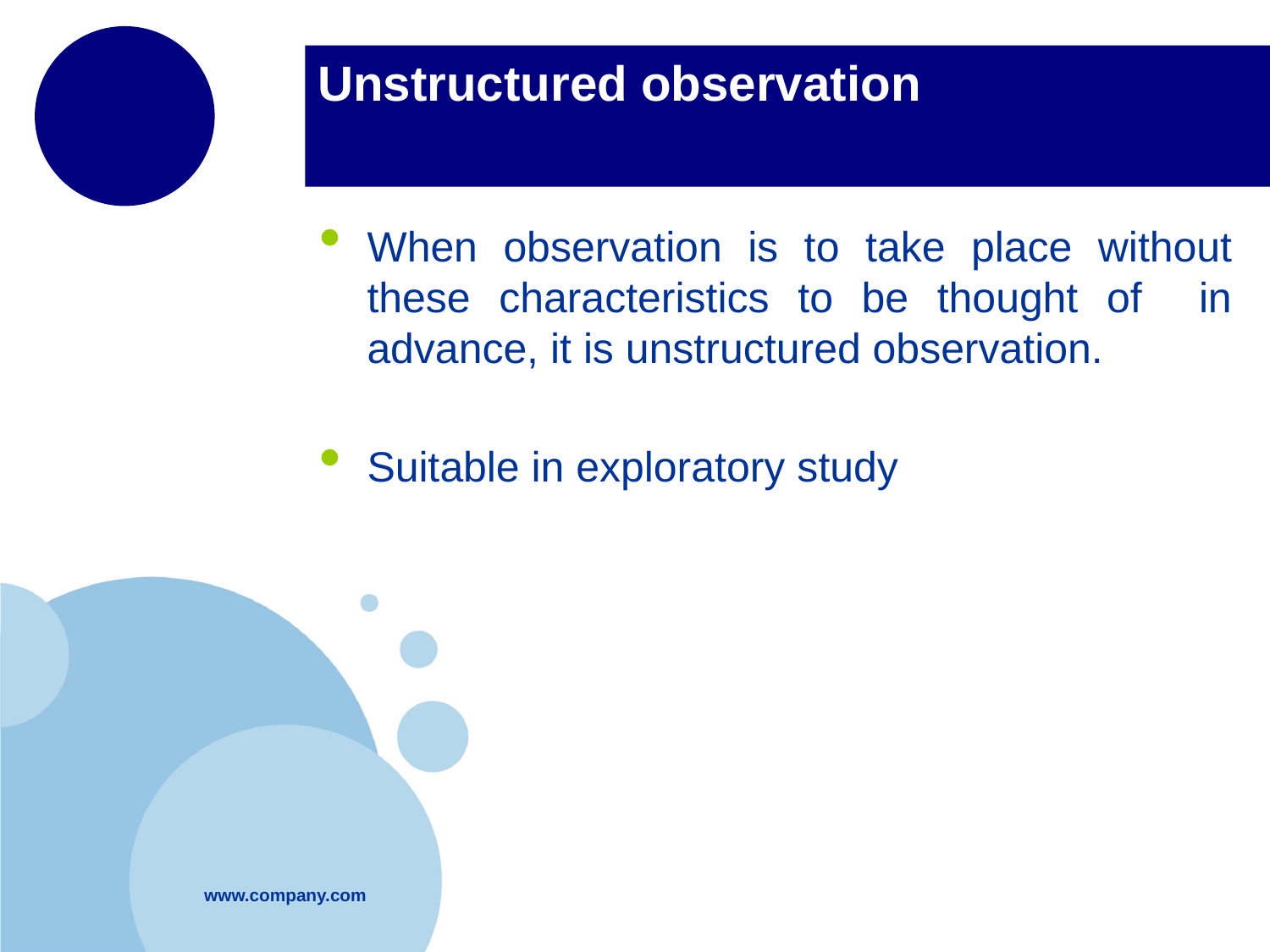

# Unstructured observation
When observation is to take place without these characteristics to be thought of  in advance, it is unstructured observation.

Suitable in exploratory study